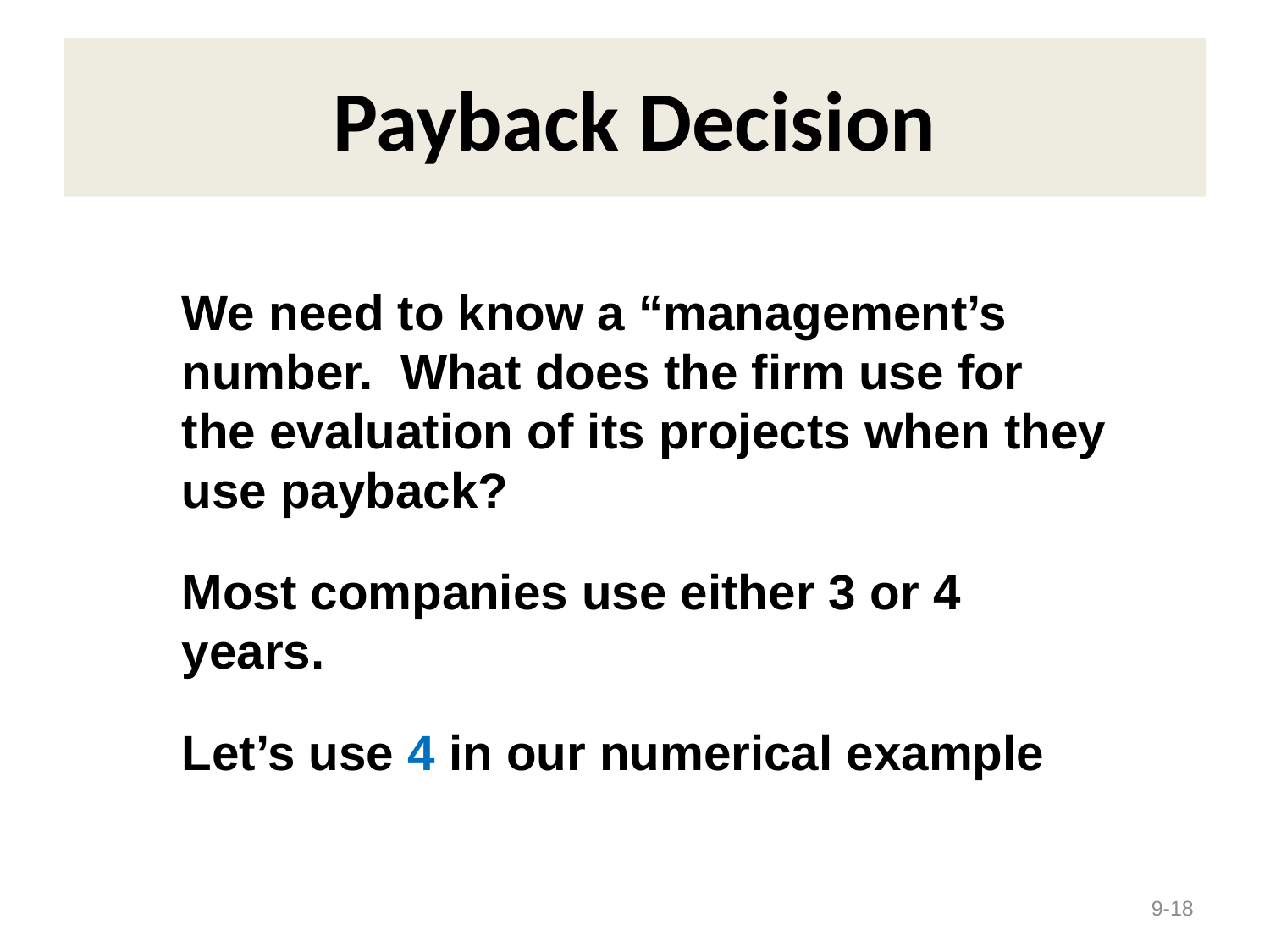

# Payback Decision
We need to know a “management’s number.  What does the firm use for the evaluation of its projects when they use payback?

Most companies use either 3 or 4 years.

Let’s use 4 in our numerical example
9-18